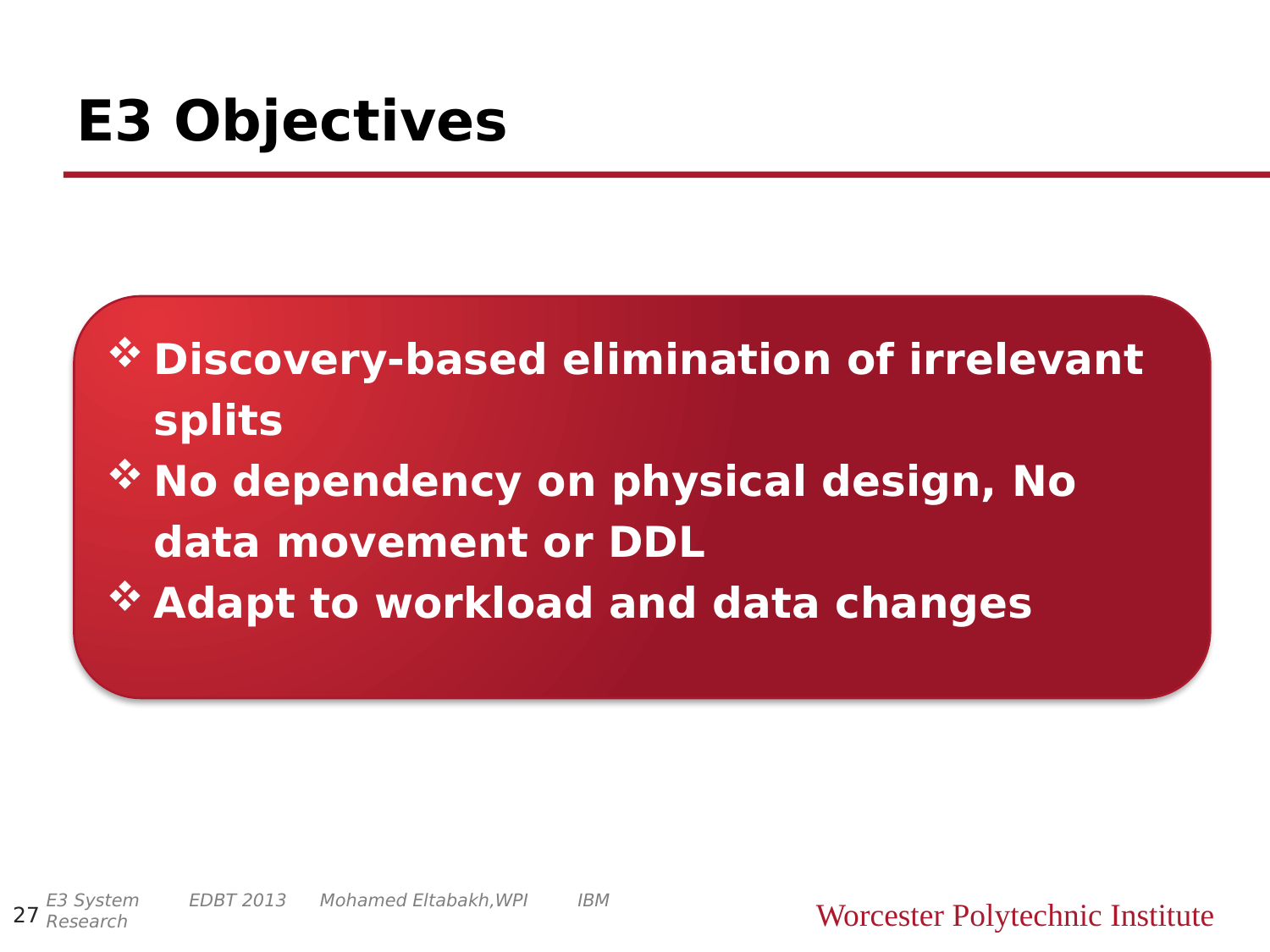

# E3 Objectives
Discovery-based elimination of irrelevant splits
No dependency on physical design, No data movement or DDL
Adapt to workload and data changes
E3 System         EDBT 2013      Mohamed Eltabakh,WPI         IBM Research
27